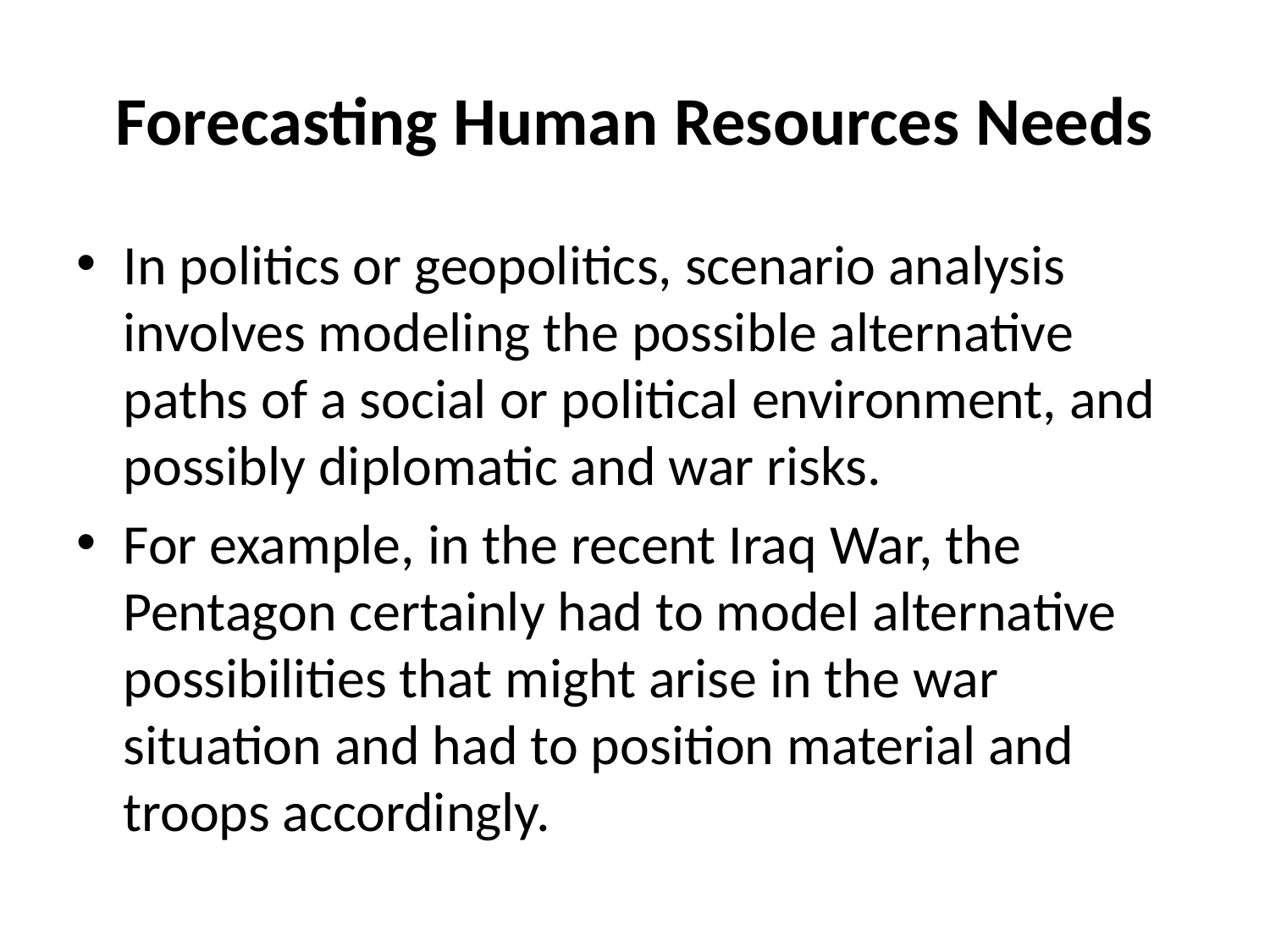

# Forecasting Human Resources Needs
In politics or geopolitics, scenario analysis involves modeling the possible alternative paths of a social or political environment, and possibly diplomatic and war risks.
For example, in the recent Iraq War, the Pentagon certainly had to model alternative possibilities that might arise in the war situation and had to position material and troops accordingly.